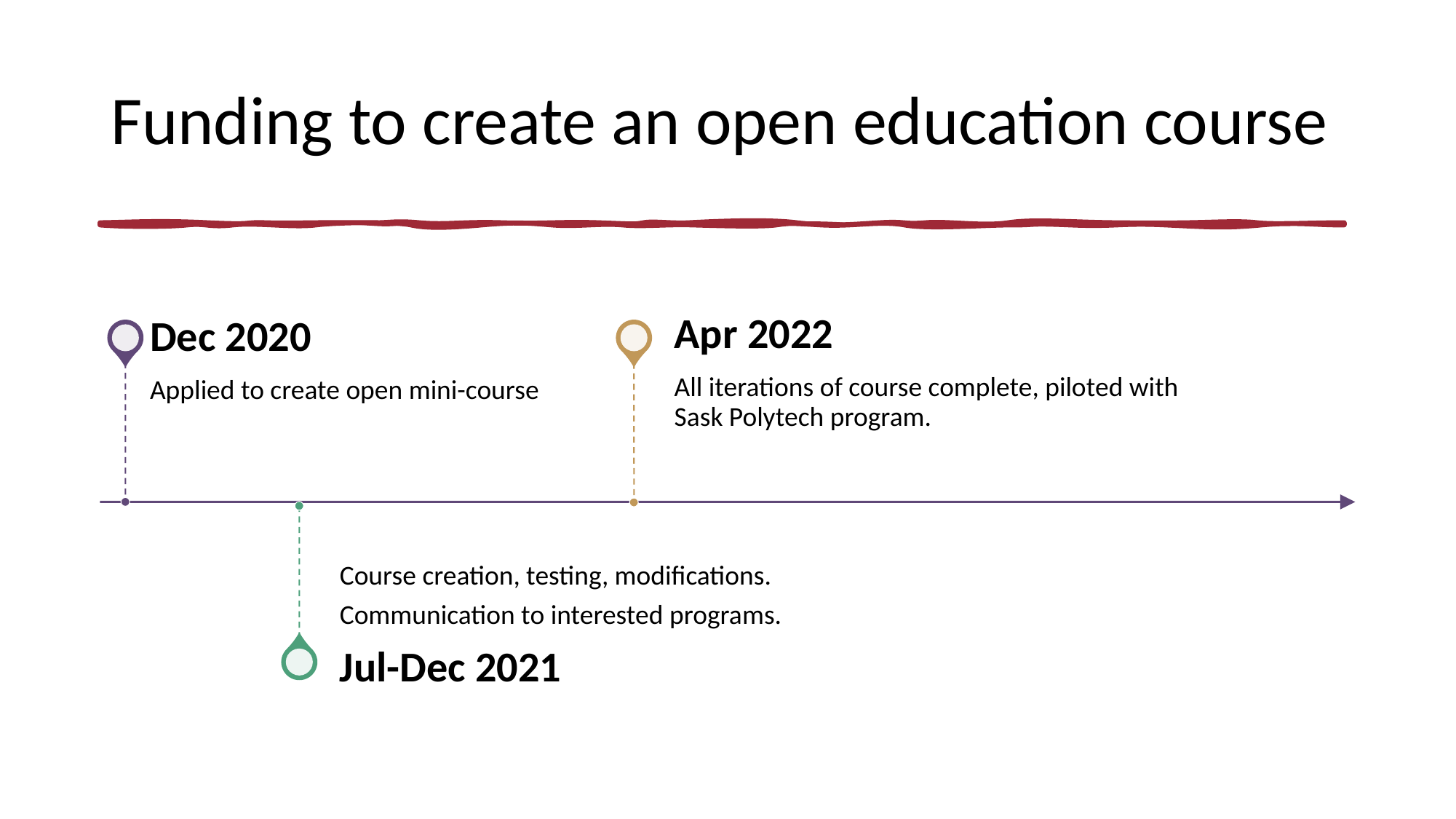

# Funding to create an open education course

Applied to create open mini-course
Dec 2020
Course creation, testing, modifications.
Communication to interested programs.
Jul-Dec 2021
All iterations of course complete, piloted with Sask Polytech program.
Apr 2022